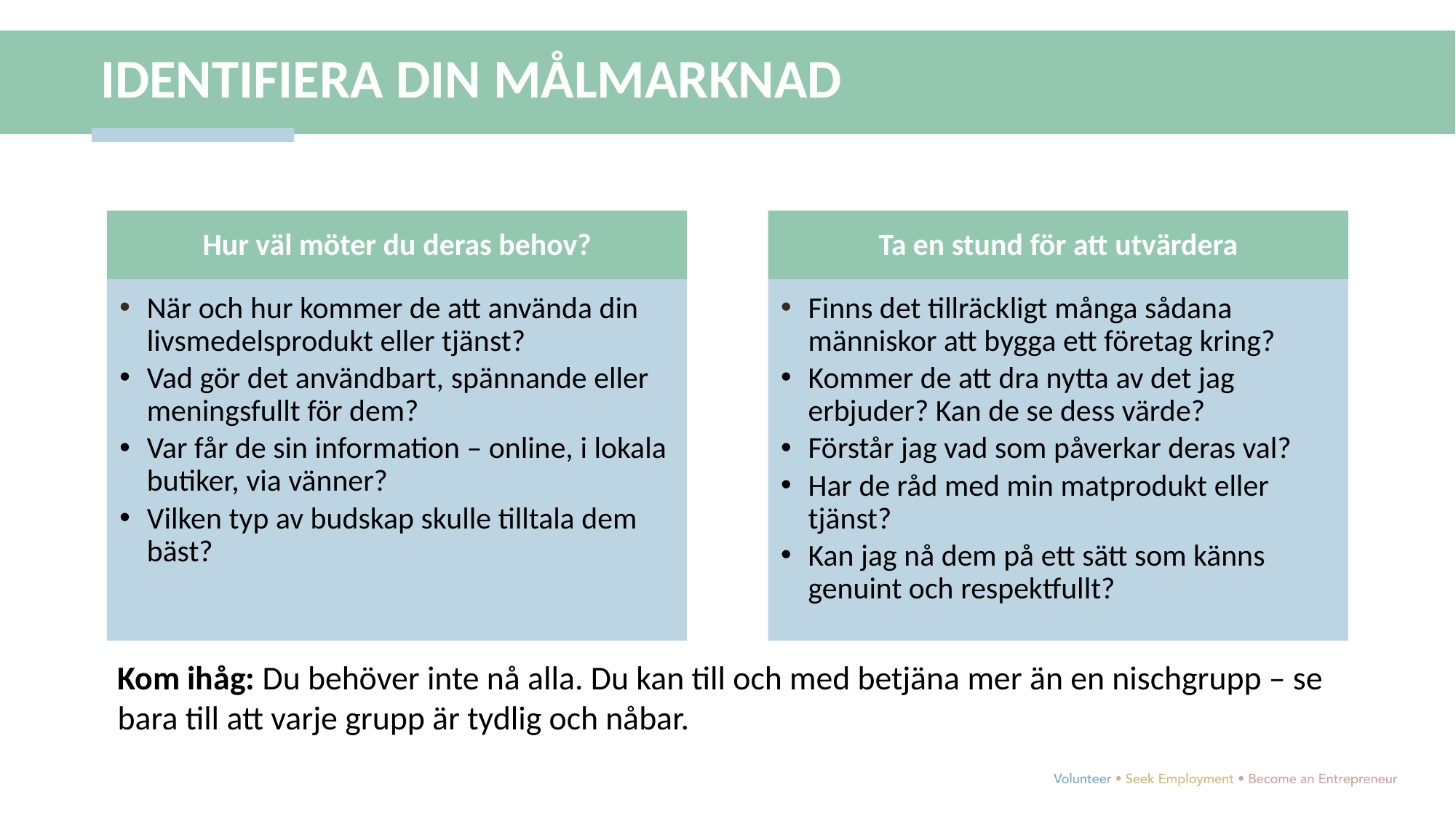

IDENTIFIERA DIN MÅLMARKNAD
Hur väl möter du deras behov?
När och hur kommer de att använda din livsmedelsprodukt eller tjänst?
Vad gör det användbart, spännande eller meningsfullt för dem?
Var får de sin information – online, i lokala butiker, via vänner?
Vilken typ av budskap skulle tilltala dem bäst?
Ta en stund för att utvärdera
Finns det tillräckligt många sådana människor att bygga ett företag kring?
Kommer de att dra nytta av det jag erbjuder? Kan de se dess värde?
Förstår jag vad som påverkar deras val?
Har de råd med min matprodukt eller tjänst?
Kan jag nå dem på ett sätt som känns genuint och respektfullt?
Kom ihåg: Du behöver inte nå alla. Du kan till och med betjäna mer än en nischgrupp – se bara till att varje grupp är tydlig och nåbar.